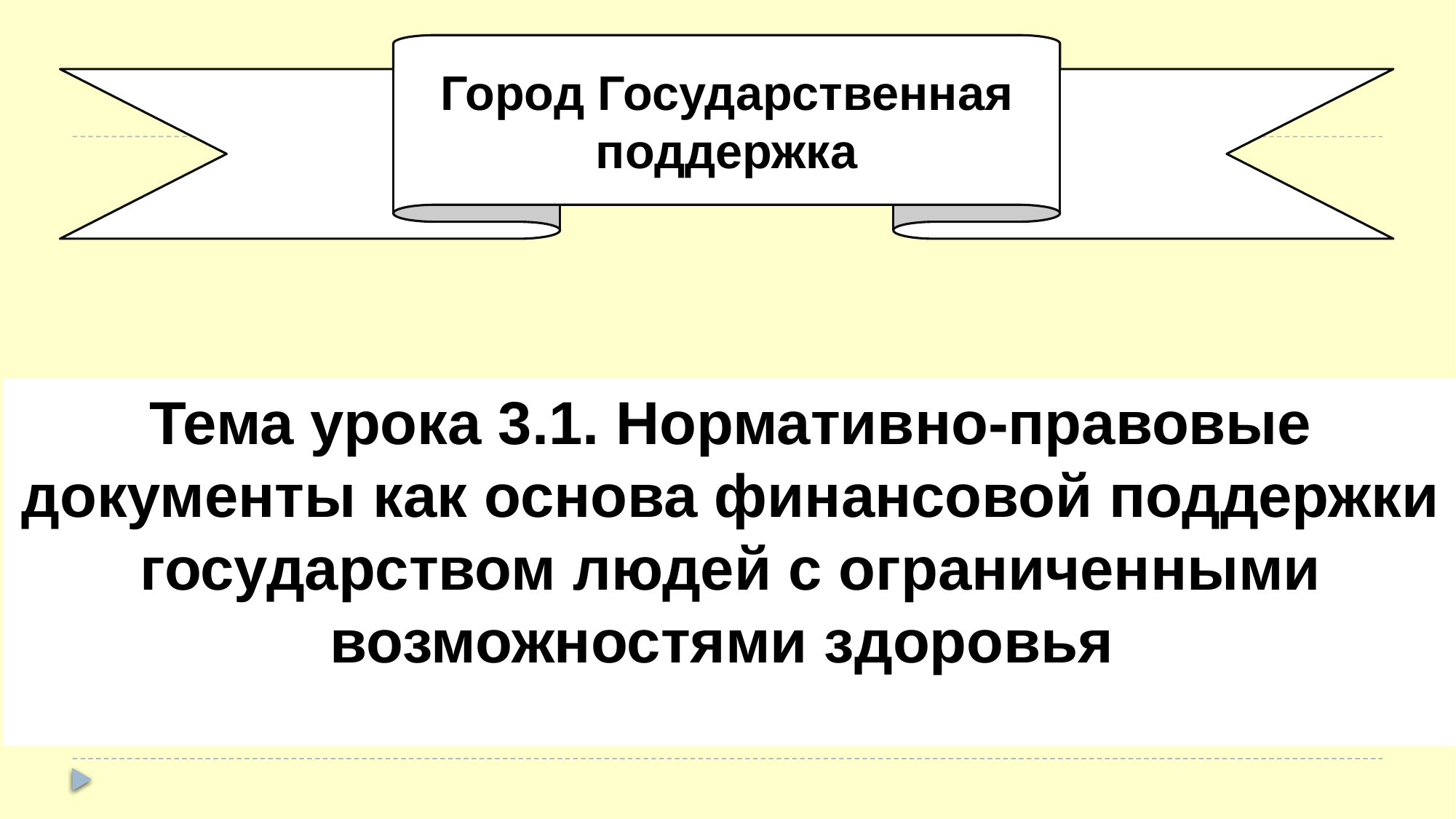

Город Государственная поддержка
Тема урока 3.1. Нормативно-правовые документы как основа финансовой поддержки государством людей с ограниченными возможностями здоровья